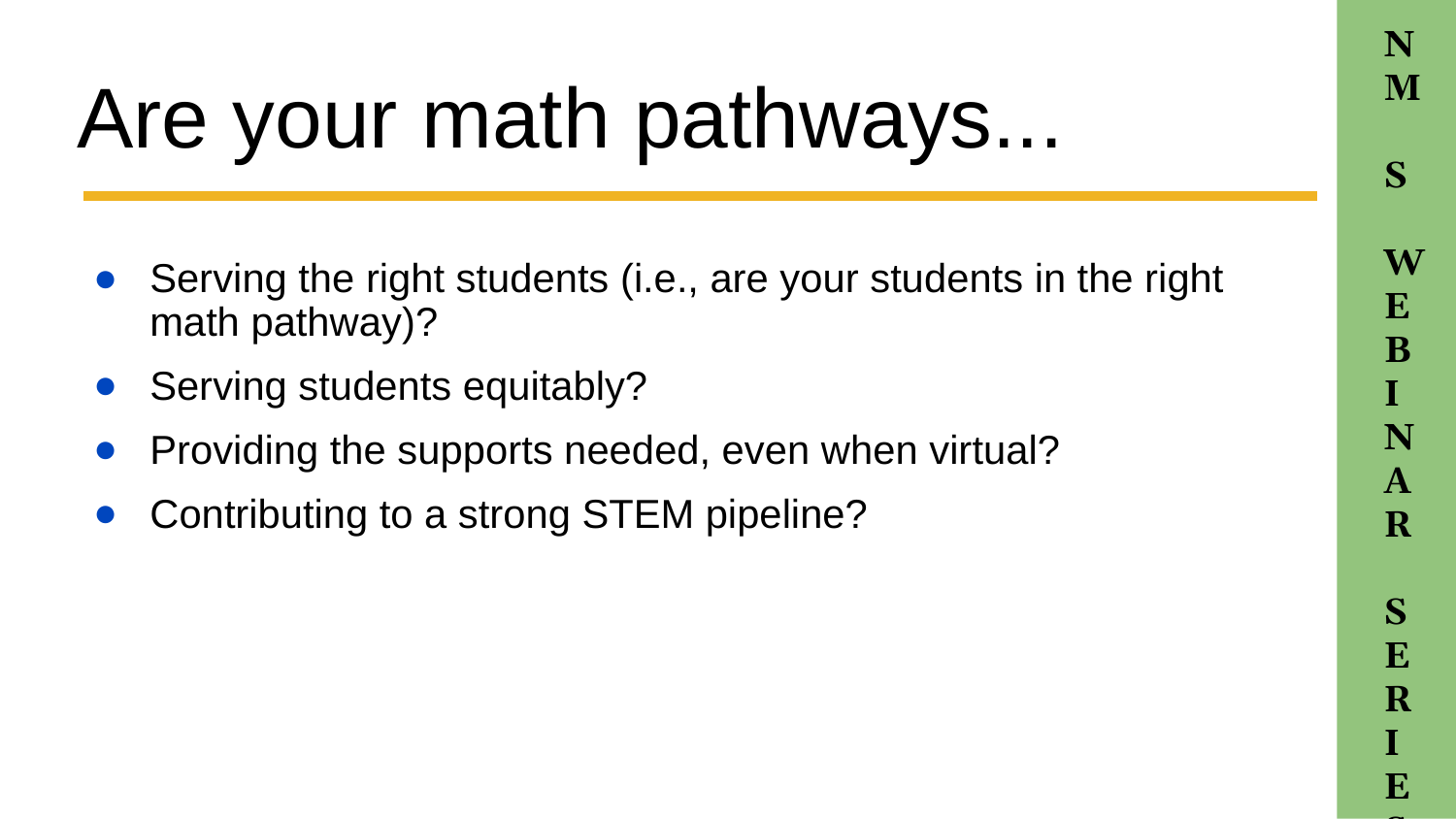

# Are your math pathways...
Serving the right students (i.e., are your students in the right math pathway)?
Serving students equitably?
Providing the supports needed, even when virtual?
Contributing to a strong STEM pipeline?